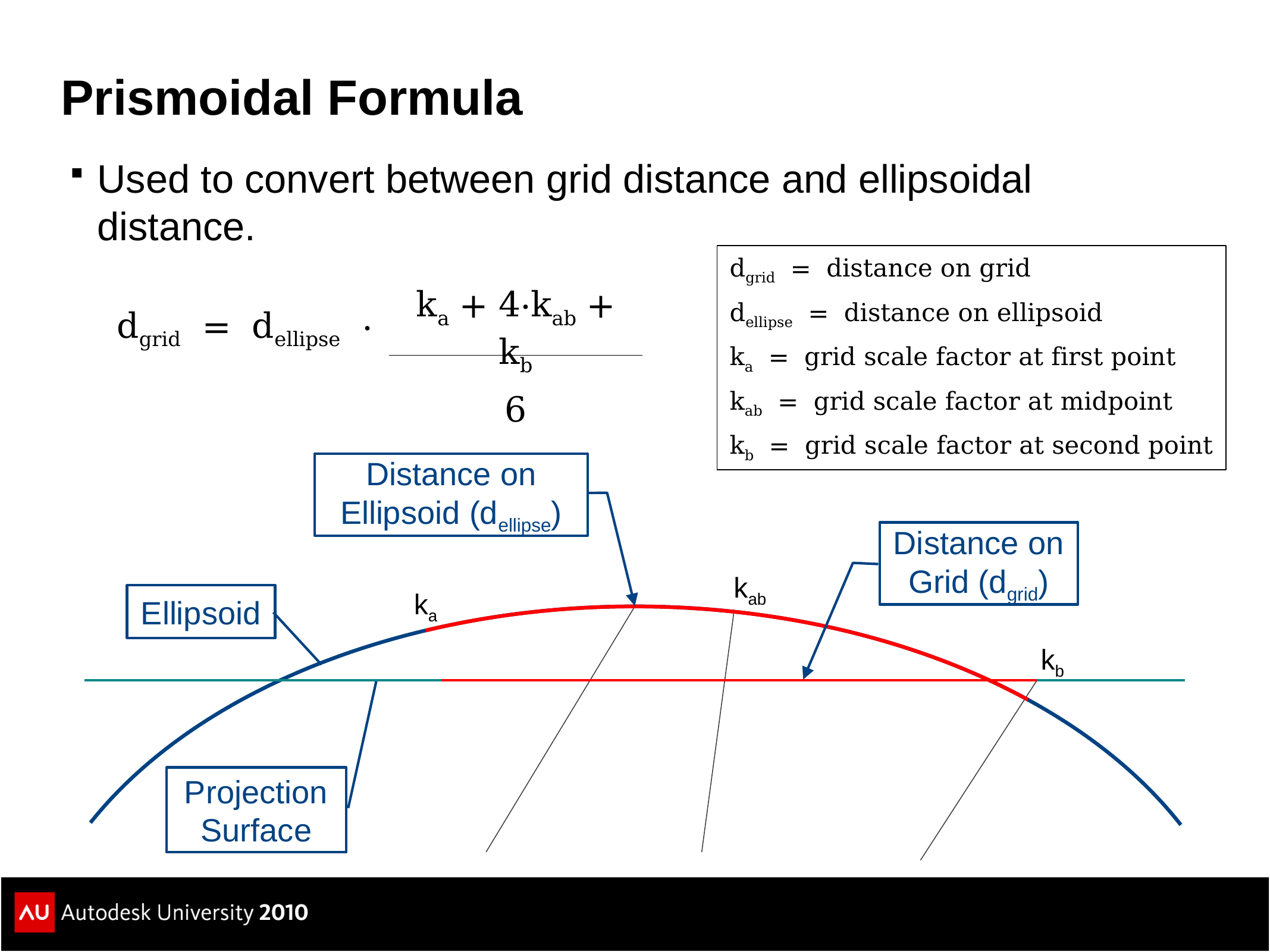

# Prismoidal Formula
Used to convert between grid distance and ellipsoidal distance.
dgrid  =  distance on grid
dellipse  =  distance on ellipsoid
ka  =  grid scale factor at first point
kab  =  grid scale factor at midpoint
kb  =  grid scale factor at second point
ka + 4·kab + kb
6
dgrid  =  dellipse  ·
Distance on Ellipsoid (dellipse)
Distance on Grid (dgrid)
kab
ka
Ellipsoid

kb
Projection Surface